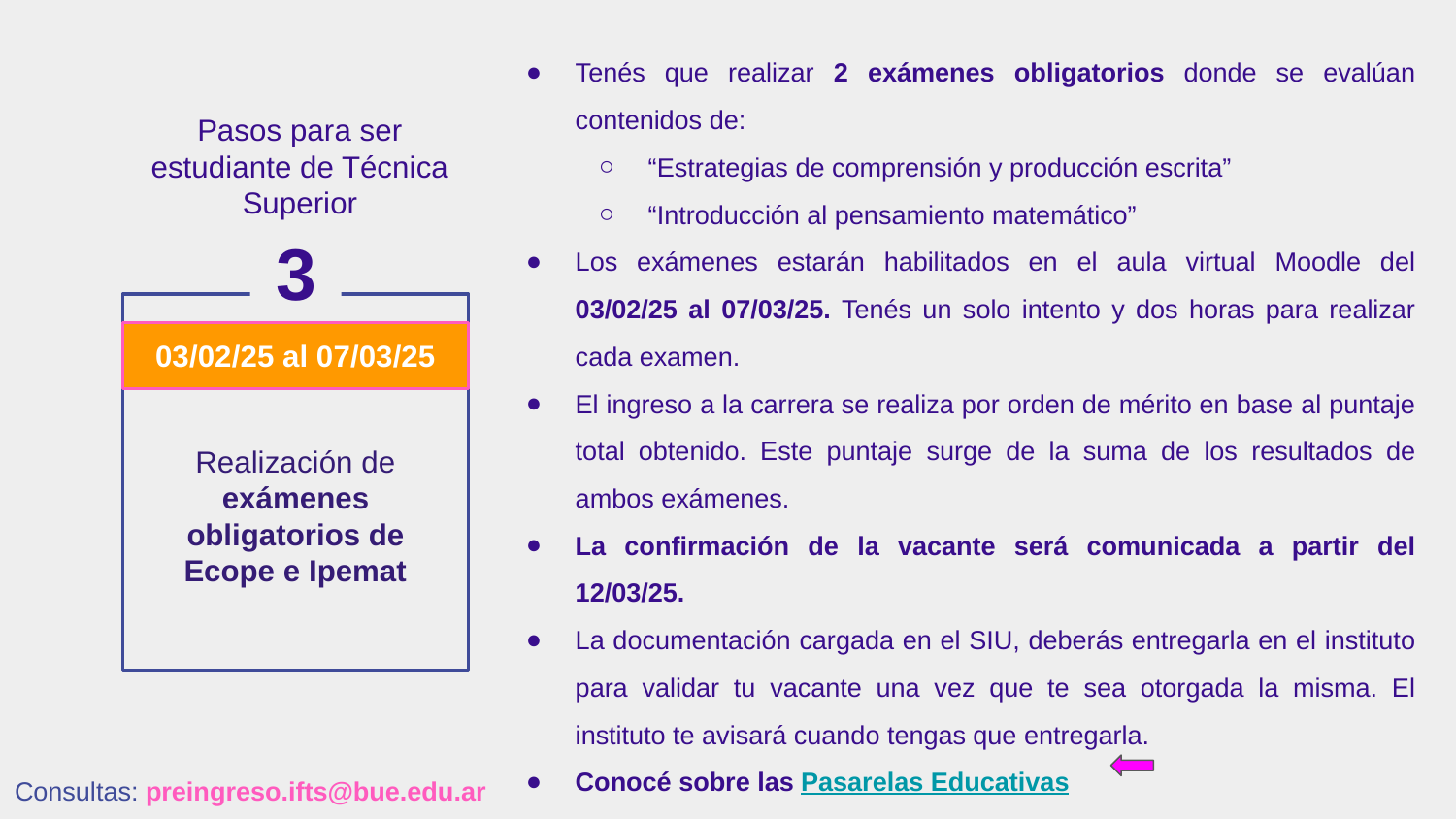

Tenés que realizar 2 exámenes obligatorios donde se evalúan contenidos de:
“Estrategias de comprensión y producción escrita”
“Introducción al pensamiento matemático”
Los exámenes estarán habilitados en el aula virtual Moodle del 03/02/25 al 07/03/25. Tenés un solo intento y dos horas para realizar cada examen.
El ingreso a la carrera se realiza por orden de mérito en base al puntaje total obtenido. Este puntaje surge de la suma de los resultados de ambos exámenes.
La confirmación de la vacante será comunicada a partir del 12/03/25.
La documentación cargada en el SIU, deberás entregarla en el instituto para validar tu vacante una vez que te sea otorgada la misma. El instituto te avisará cuando tengas que entregarla.
Conocé sobre las Pasarelas Educativas
Pasos para ser estudiante de Técnica Superior
3

03/02/25 al 07/03/25
Realización de exámenes obligatorios de Ecope e Ipemat

Consultas: preingreso.ifts@bue.edu.ar